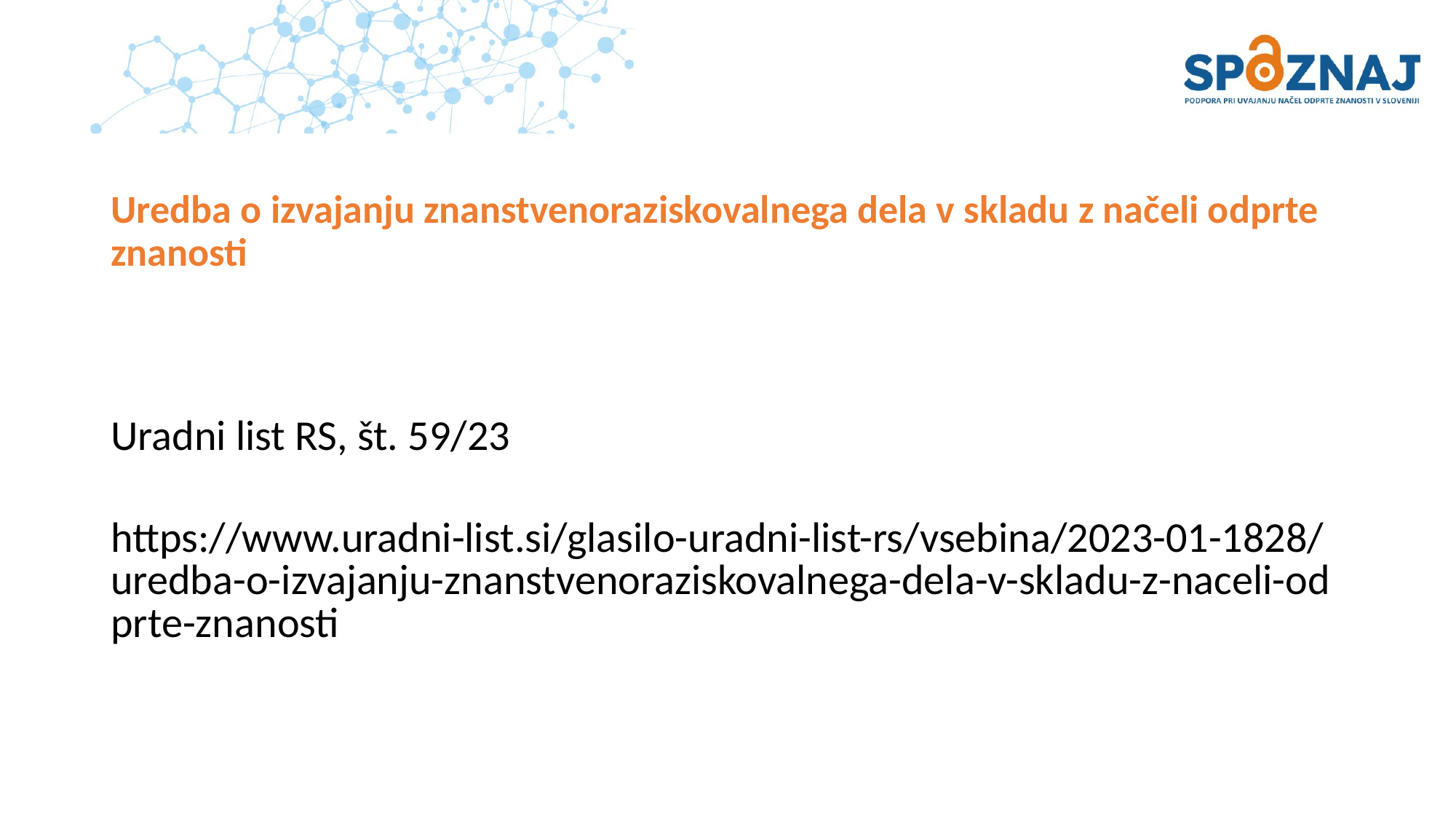

# Uredba o izvajanju znanstvenoraziskovalnega dela v skladu z načeli odprte znanosti
Uradni list RS, št. 59/23

https://www.uradni-list.si/glasilo-uradni-list-rs/vsebina/2023-01-1828/uredba-o-izvajanju-znanstvenoraziskovalnega-dela-v-skladu-z-naceli-odprte-znanosti